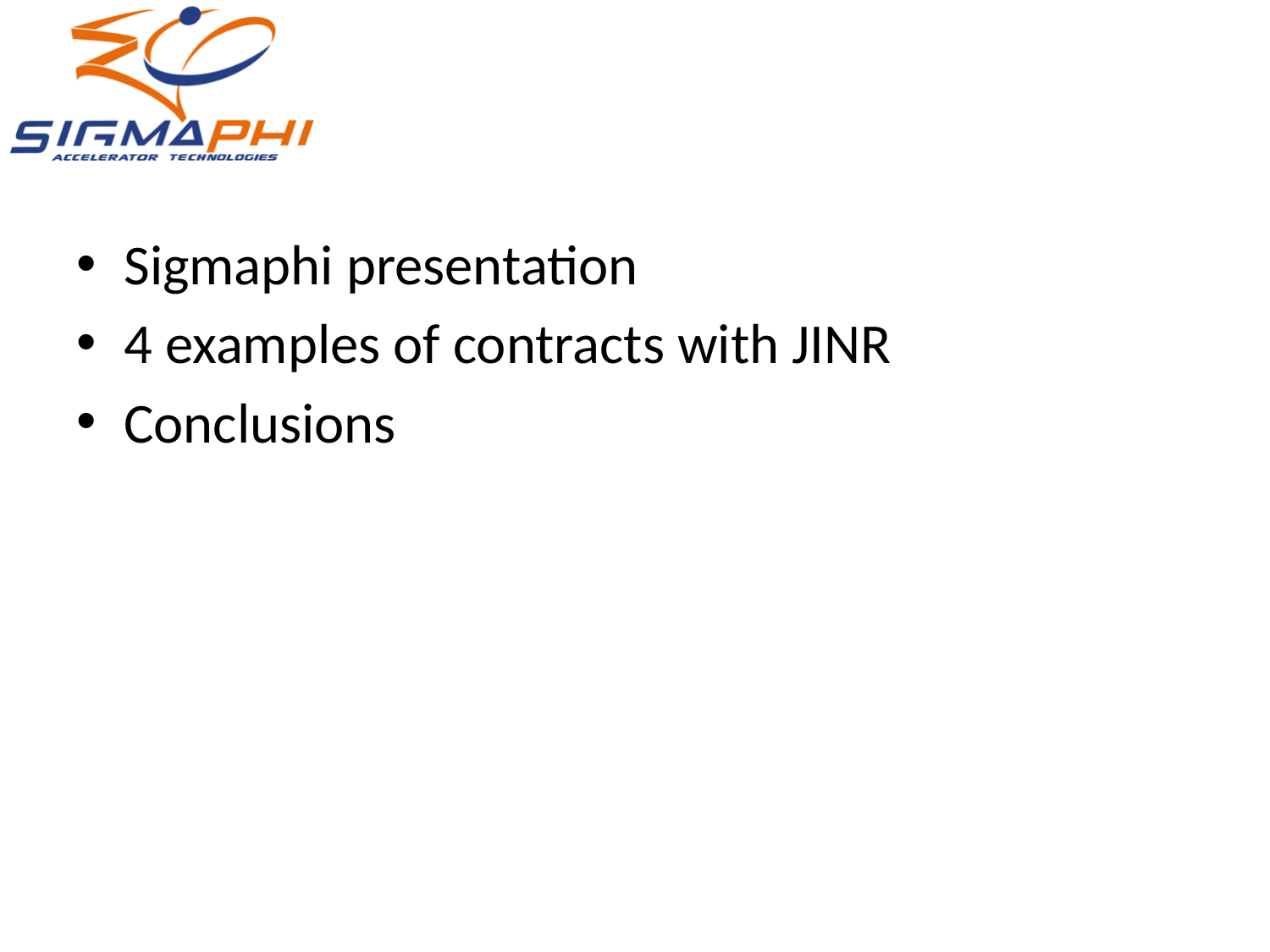

#
Sigmaphi presentation
4 examples of contracts with JINR
Conclusions